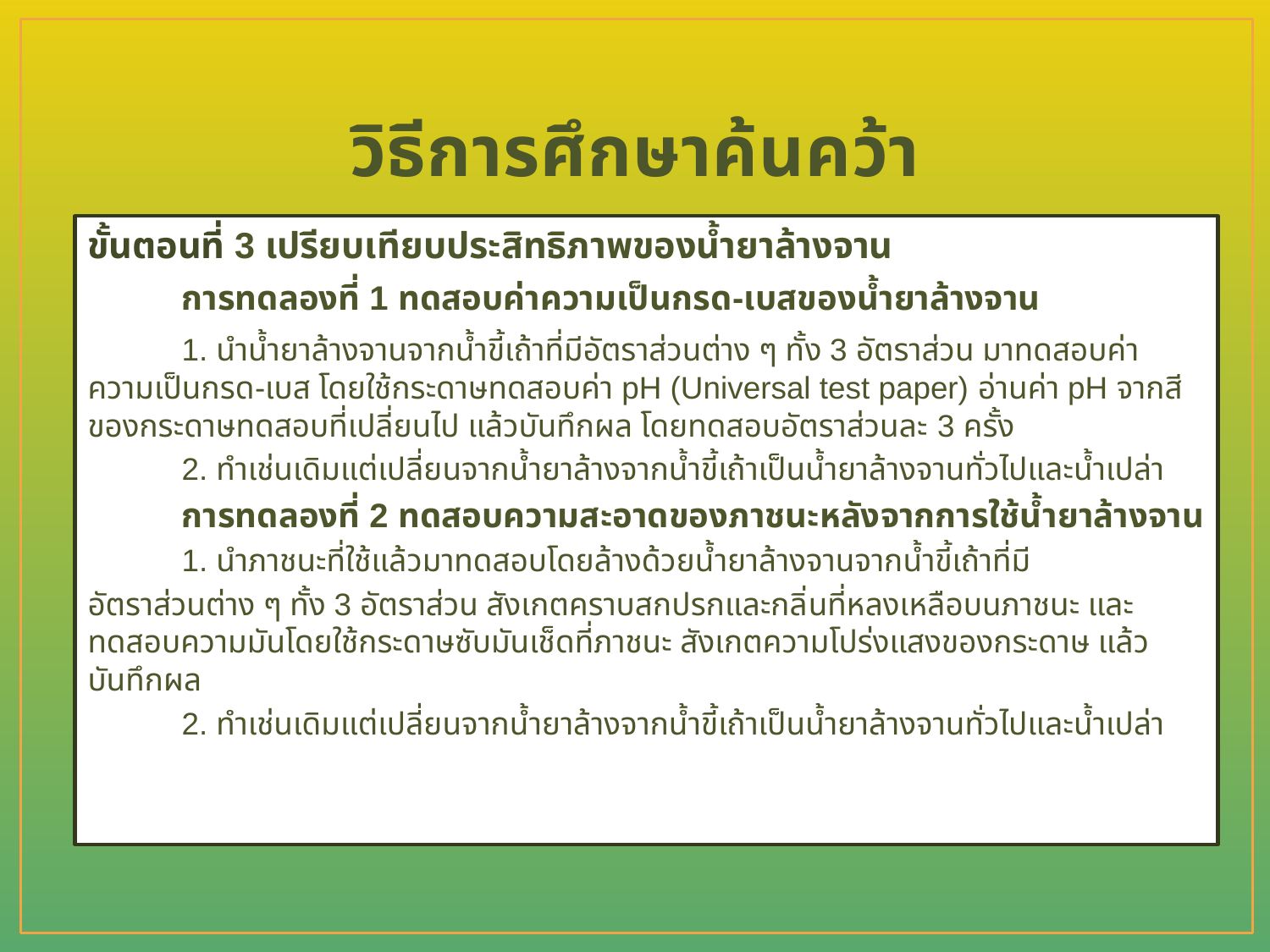

# วิธีการศึกษาค้นคว้า
ขั้นตอนที่ 3 เปรียบเทียบประสิทธิภาพของน้ำยาล้างจาน
	การทดลองที่ 1 ทดสอบค่าความเป็นกรด-เบสของน้ำยาล้างจาน
	1. นำน้ำยาล้างจานจากน้ำขี้เถ้าที่มีอัตราส่วนต่าง ๆ ทั้ง 3 อัตราส่วน มาทดสอบค่าความเป็นกรด-เบส โดยใช้กระดาษทดสอบค่า pH (Universal test paper) อ่านค่า pH จากสีของกระดาษทดสอบที่เปลี่ยนไป แล้วบันทึกผล โดยทดสอบอัตราส่วนละ 3 ครั้ง
	2. ทำเช่นเดิมแต่เปลี่ยนจากน้ำยาล้างจากน้ำขี้เถ้าเป็นน้ำยาล้างจานทั่วไปและน้ำเปล่า
       	การทดลองที่ 2 ทดสอบความสะอาดของภาชนะหลังจากการใช้น้ำยาล้างจาน
	1. นำภาชนะที่ใช้แล้วมาทดสอบโดยล้างด้วยน้ำยาล้างจานจากน้ำขี้เถ้าที่มี
อัตราส่วนต่าง ๆ ทั้ง 3 อัตราส่วน สังเกตคราบสกปรกและกลิ่นที่หลงเหลือบนภาชนะ และทดสอบความมันโดยใช้กระดาษซับมันเช็ดที่ภาชนะ สังเกตความโปร่งแสงของกระดาษ แล้วบันทึกผล
	2. ทำเช่นเดิมแต่เปลี่ยนจากน้ำยาล้างจากน้ำขี้เถ้าเป็นน้ำยาล้างจานทั่วไปและน้ำเปล่า